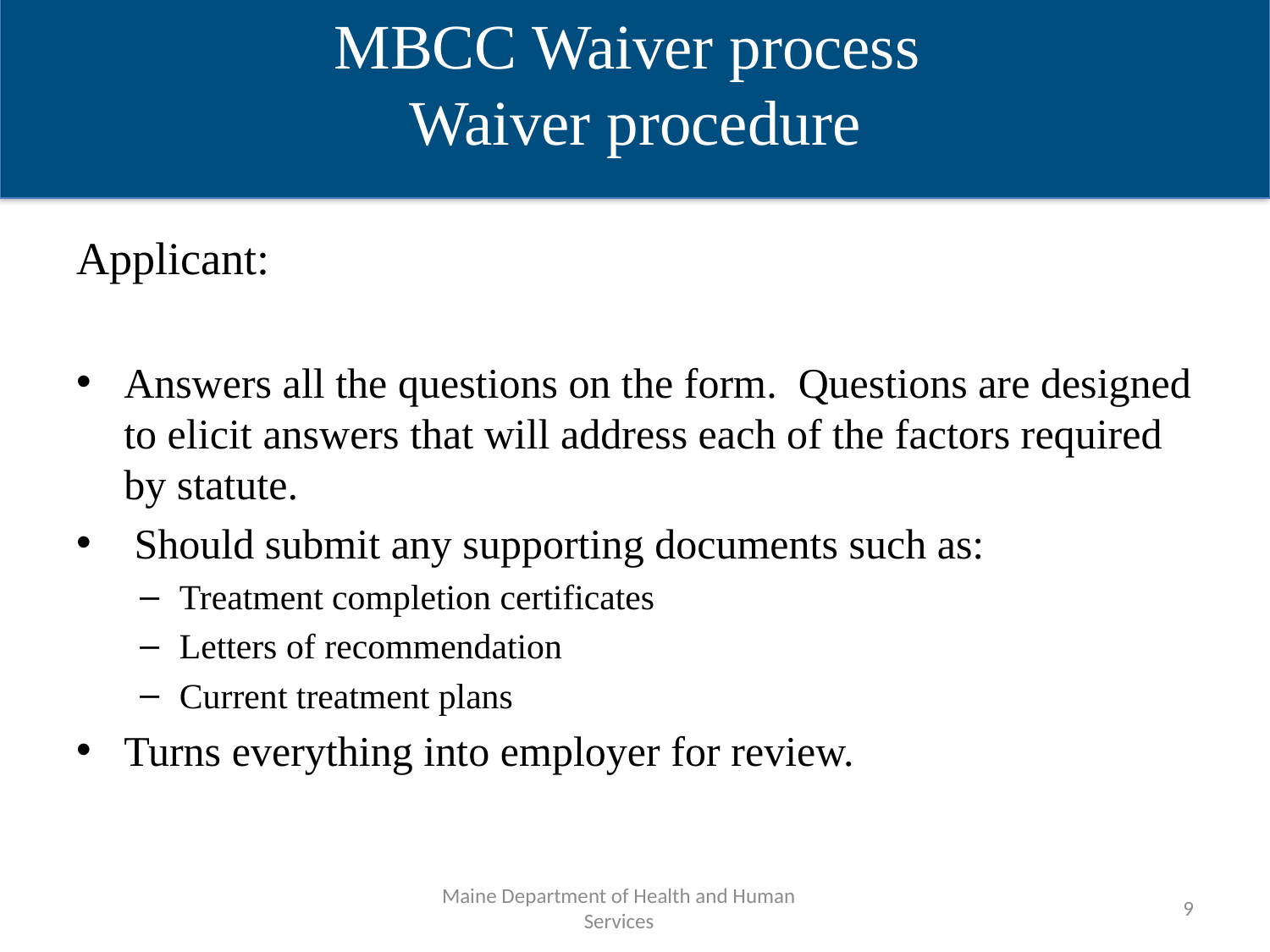

# MBCC Waiver process Waiver procedure
Applicant:

Answers all the questions on the form.  Questions are designed to elicit answers that will address each of the factors required by statute.
 Should submit any supporting documents such as:
Treatment completion certificates
Letters of recommendation
Current treatment plans
Turns everything into employer for review.

Maine Department of Health and Human Services
9